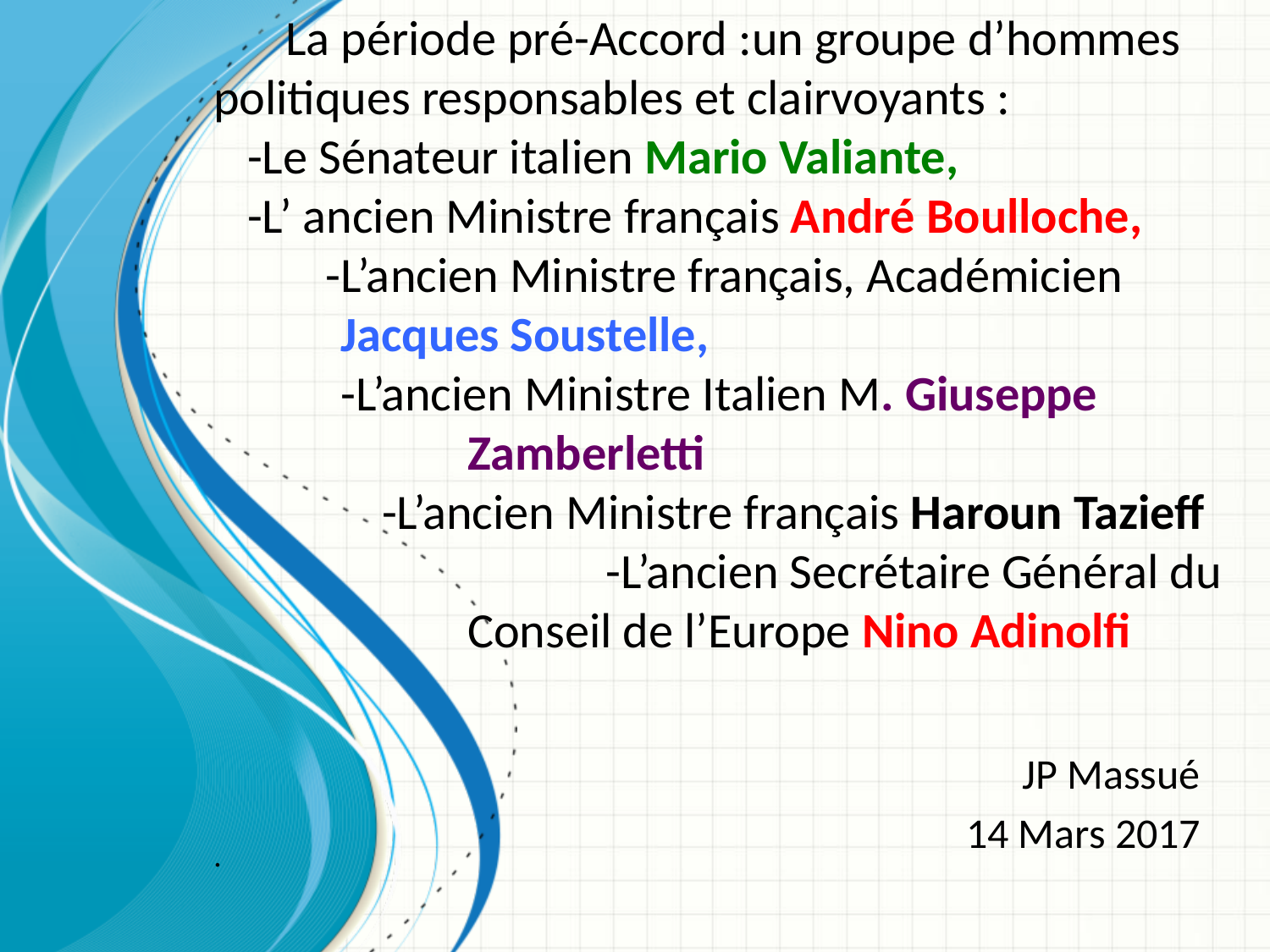

La période pré-Accord :un groupe d’hommes politiques responsables et clairvoyants :
   -Le Sénateur italien Mario Valiante,
   -L’ ancien Ministre français André Boulloche,
          -L’ancien Ministre français, Académicien 	Jacques Soustelle,
  	-L’ancien Ministre Italien M. Giuseppe  		Zamberletti
               -L’ancien Ministre français Haroun Tazieff		        	 -L’ancien Secrétaire Général du 		Conseil de l’Europe Nino Adinolfi

.

#

JP Massué
14 Mars 2017